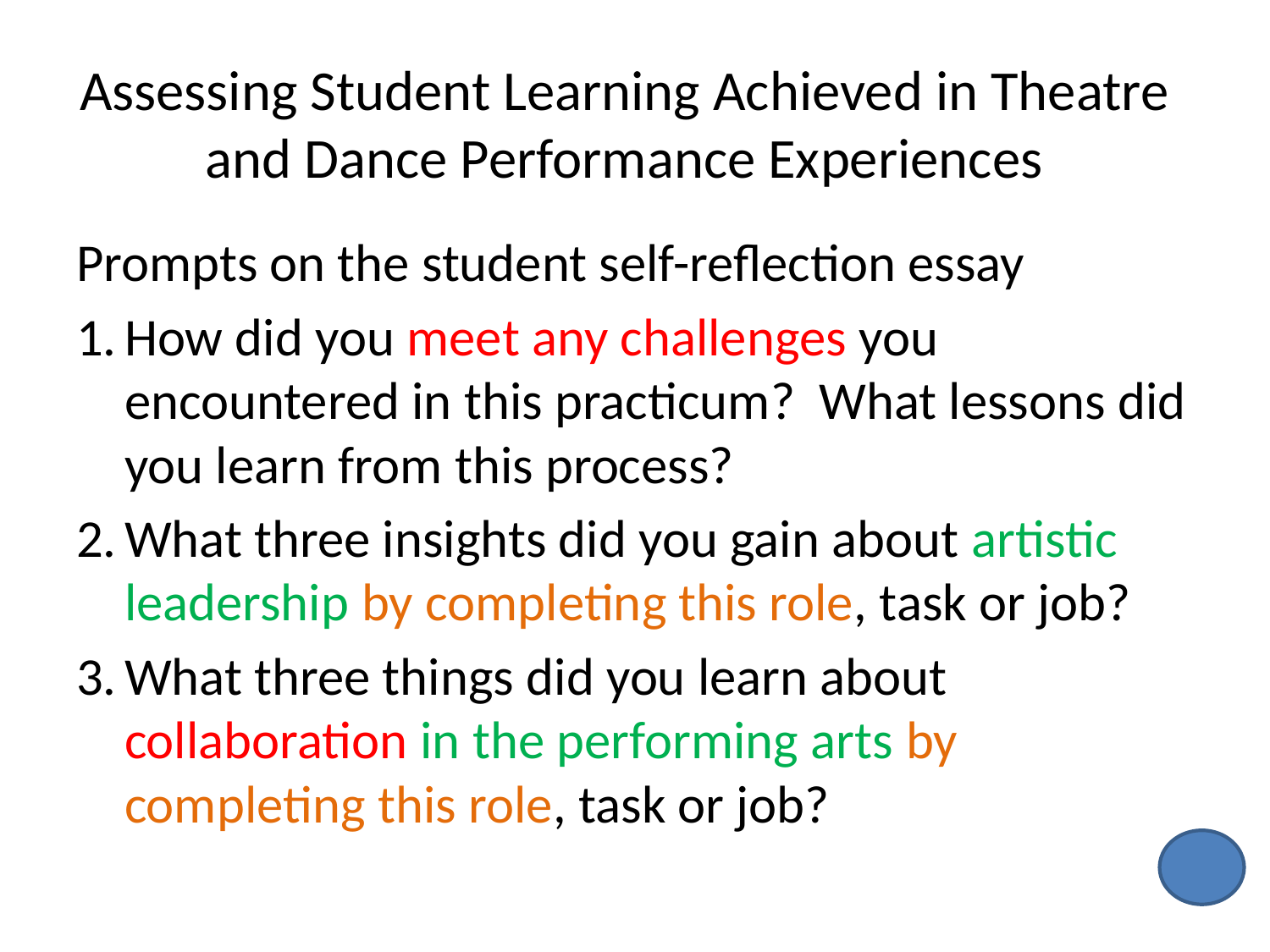

# Assessing Student Learning Achieved in Theatre and Dance Performance Experiences
Prompts on the student self-reflection essay
1.	How did you meet any challenges you encountered in this practicum?  What lessons did you learn from this process?
2.	What three insights did you gain about artistic leadership by completing this role, task or job?
3.	What three things did you learn about collaboration in the performing arts by completing this role, task or job?